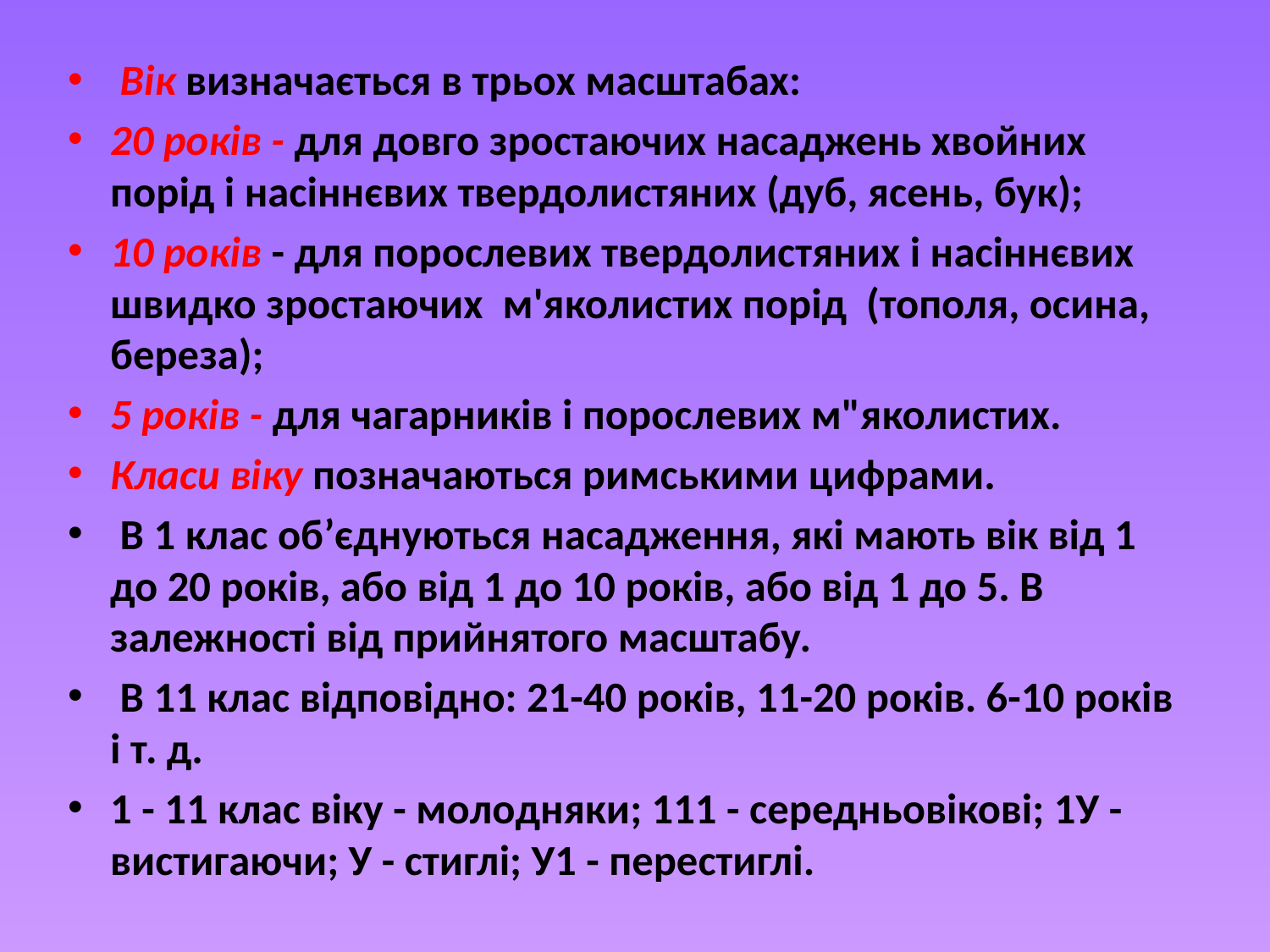

Вік визначається в трьох масштабах:
20 років - для довго зростаючих насаджень хвойних порід і насіннєвих твердолистяних (дуб, ясень, бук);
10 років - для порослевих твердолистяних і насіннєвих швидко зростаючих  м'яколистих порід  (тополя, осина, береза);
5 років - для чагарників і порослевих м"яколистих.
Класи віку позначаються римськими цифрами.
 В 1 клас об’єднуються насадження, які мають вік від 1 до 20 років, або від 1 до 10 років, або від 1 до 5. В залежності від прийнятого масштабу.
 В 11 клас відповідно: 21-40 років, 11-20 років. 6-10 років і т. д.
1 - 11 клас віку - молодняки; 111 - середньовікові; 1У - вистигаючи; У - стиглі; У1 - перестиглі.